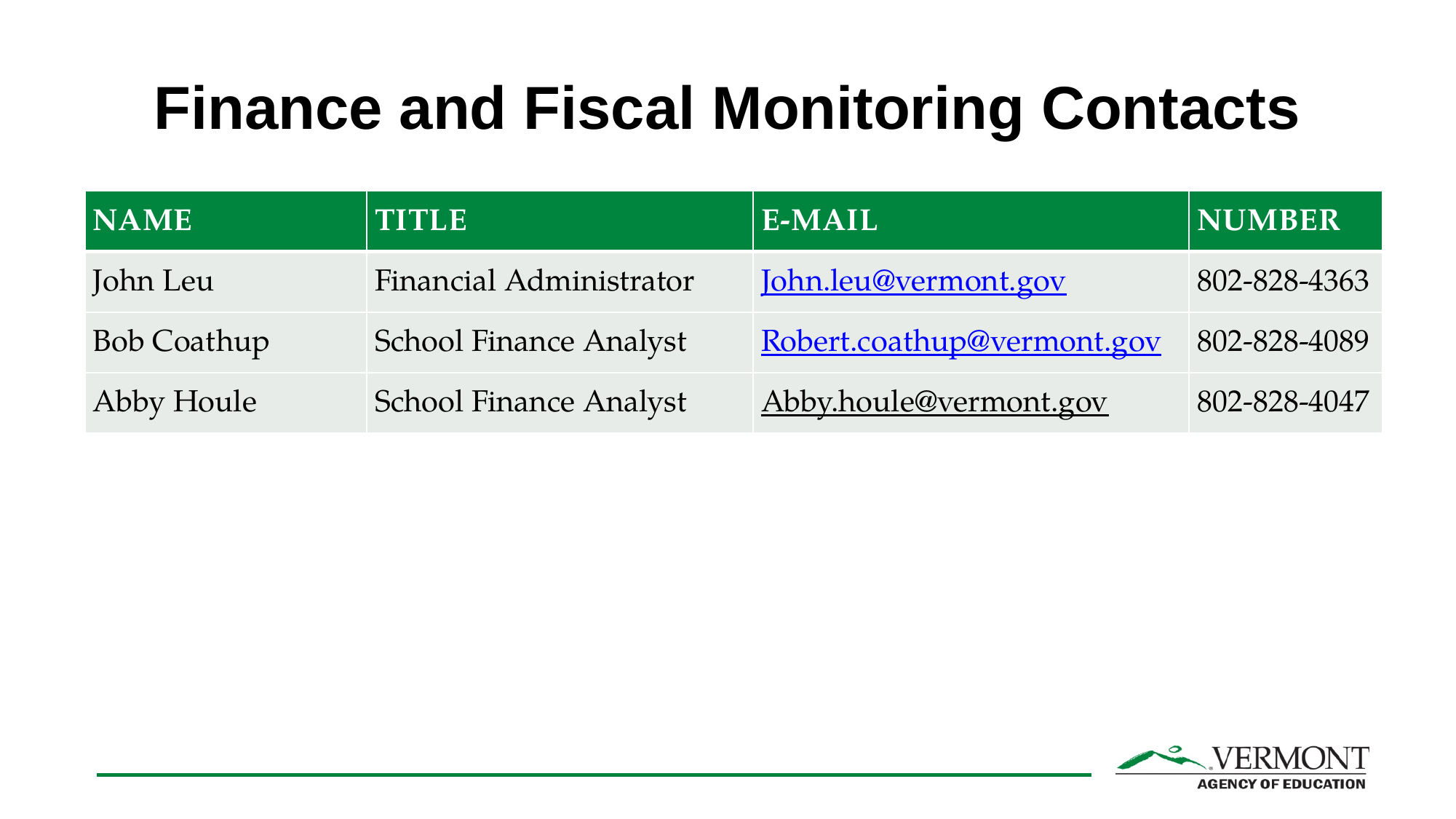

# Finance and Fiscal Monitoring Contacts

| Name | Title | e-mail | Number |
| --- | --- | --- | --- |
| John Leu | Financial Administrator | John.leu@vermont.gov | 802-828-4363 |
| Bob Coathup | School Finance Analyst | Robert.coathup@vermont.gov | 802-828-4089 |
| Abby Houle | School Finance Analyst | Abby.houle@vermont.gov | 802-828-4047 |